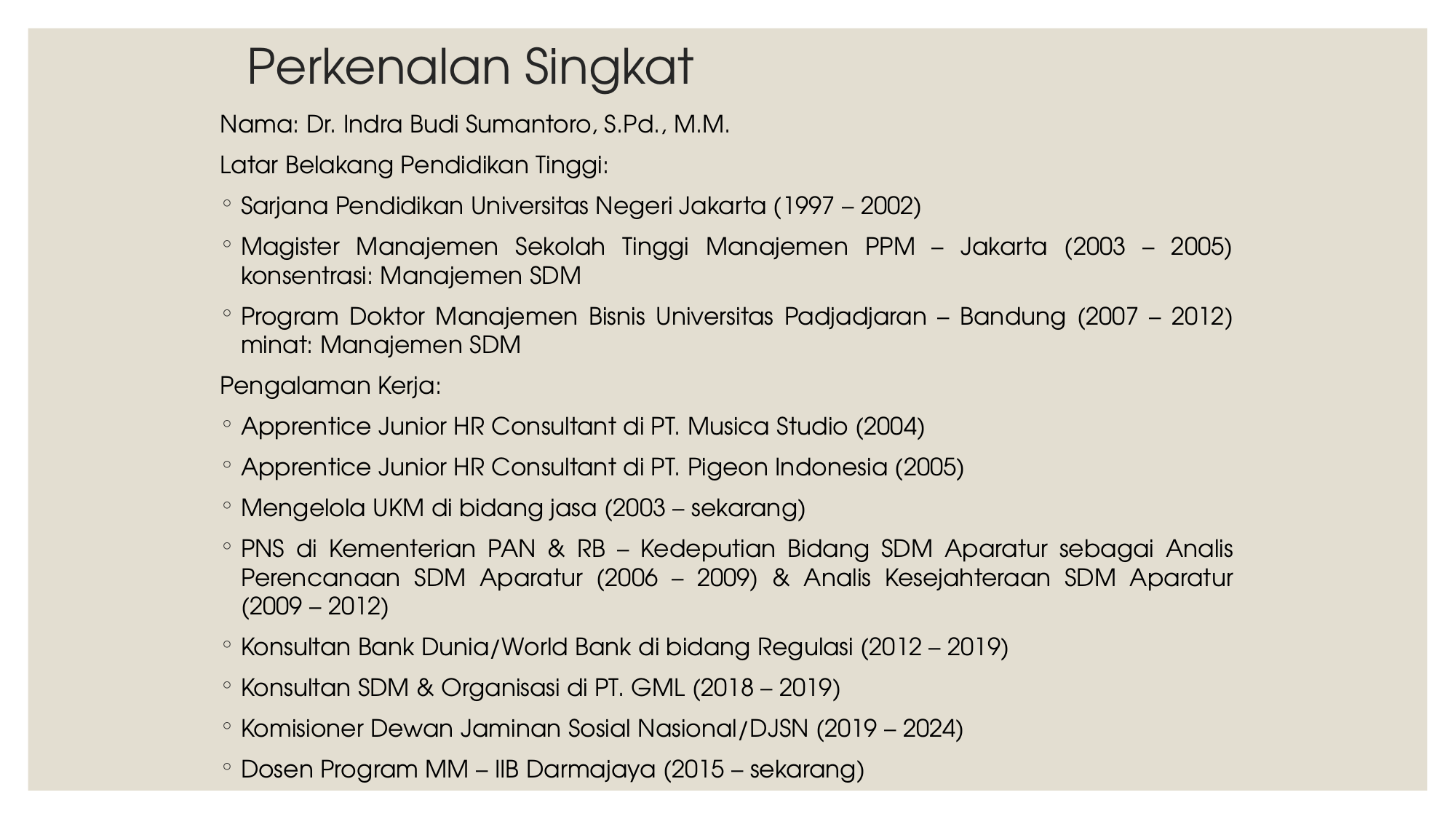

# Perkenalan Singkat
Nama: Dr. Indra Budi Sumantoro, S.Pd., M.M.
Latar Belakang Pendidikan Tinggi:
Sarjana Pendidikan Universitas Negeri Jakarta (1997 – 2002)
Magister Manajemen Sekolah Tinggi Manajemen PPM – Jakarta (2003 – 2005) konsentrasi: Manajemen SDM
Program Doktor Manajemen Bisnis Universitas Padjadjaran – Bandung (2007 – 2012) minat: Manajemen SDM
Pengalaman Kerja:
Apprentice Junior HR Consultant di PT. Musica Studio (2004)
Apprentice Junior HR Consultant di PT. Pigeon Indonesia (2005)
Mengelola UKM di bidang jasa (2003 – sekarang)
PNS di Kementerian PAN & RB – Kedeputian Bidang SDM Aparatur sebagai Analis Perencanaan SDM Aparatur (2006 – 2009) & Analis Kesejahteraan SDM Aparatur (2009 – 2012)
Konsultan Bank Dunia/World Bank di bidang Regulasi (2012 – 2019)
Konsultan SDM & Organisasi di PT. GML (2018 – 2019)
Komisioner Dewan Jaminan Sosial Nasional/DJSN (2019 – 2024)
Dosen Program MM – IIB Darmajaya (2015 – sekarang)